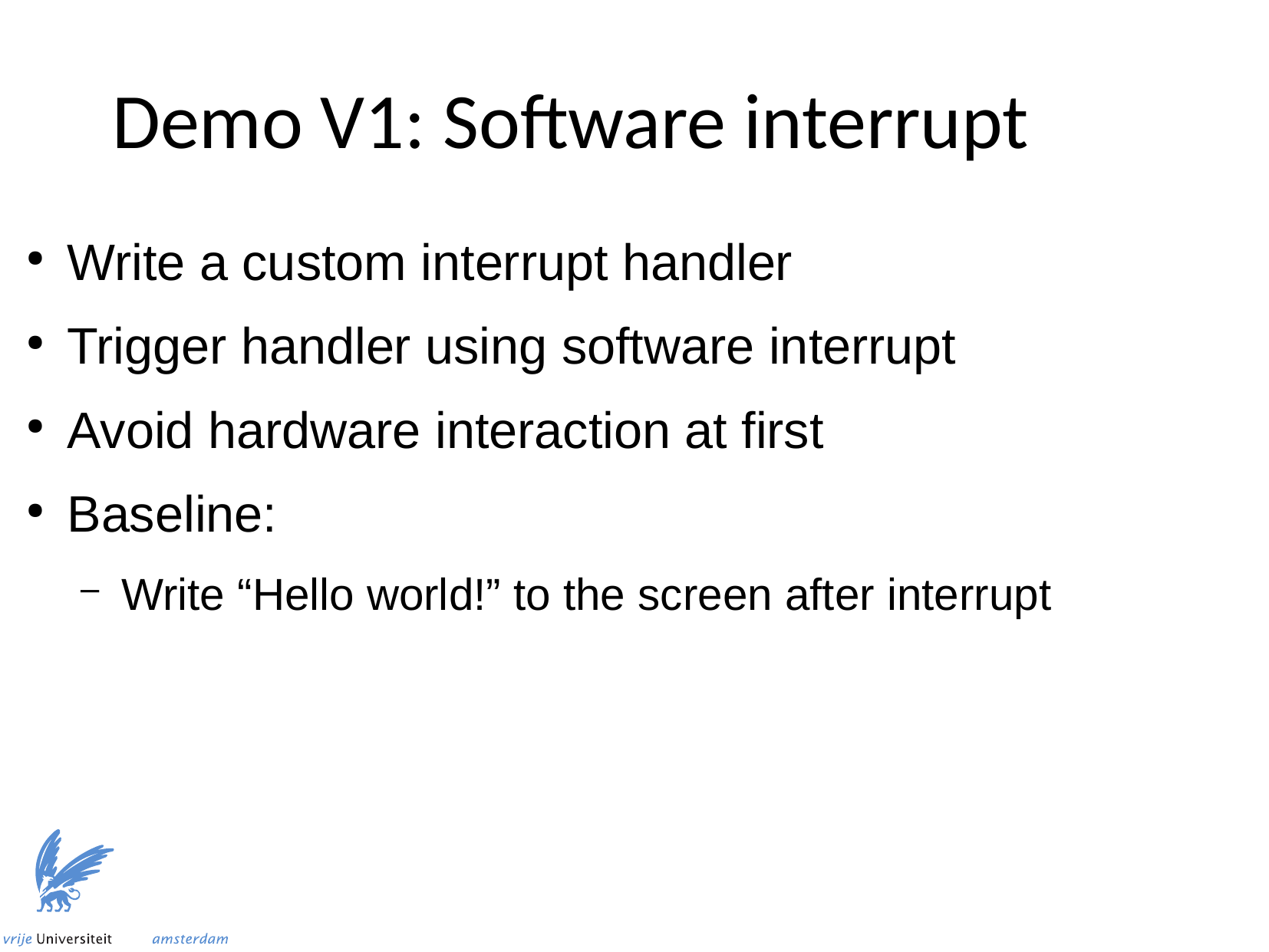

Demo V1: Software interrupt
Write a custom interrupt handler
Trigger handler using software interrupt
Avoid hardware interaction at first
Baseline:
Write “Hello world!” to the screen after interrupt